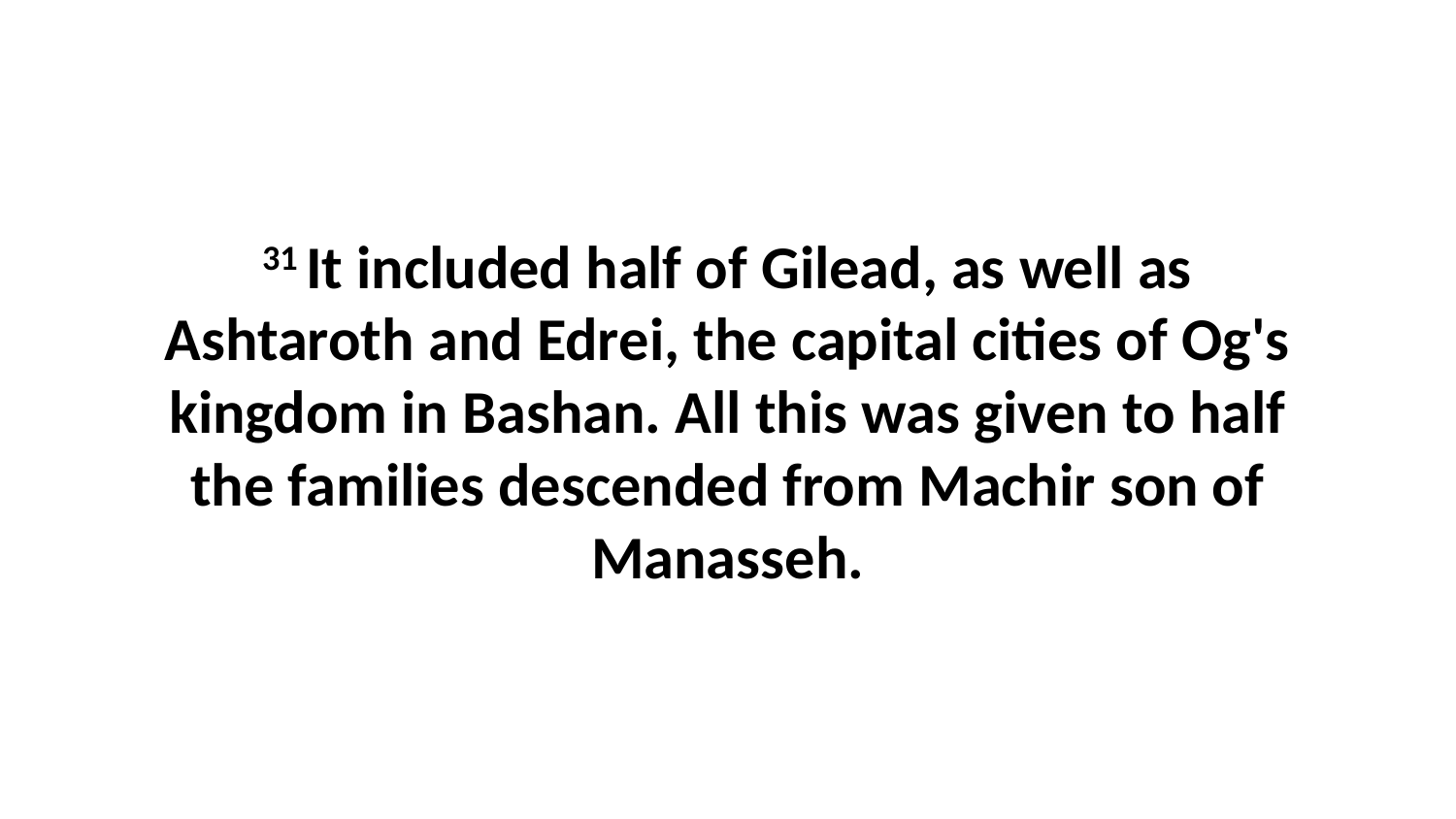

31 It included half of Gilead, as well as Ashtaroth and Edrei, the capital cities of Og's kingdom in Bashan. All this was given to half the families descended from Machir son of Manasseh.